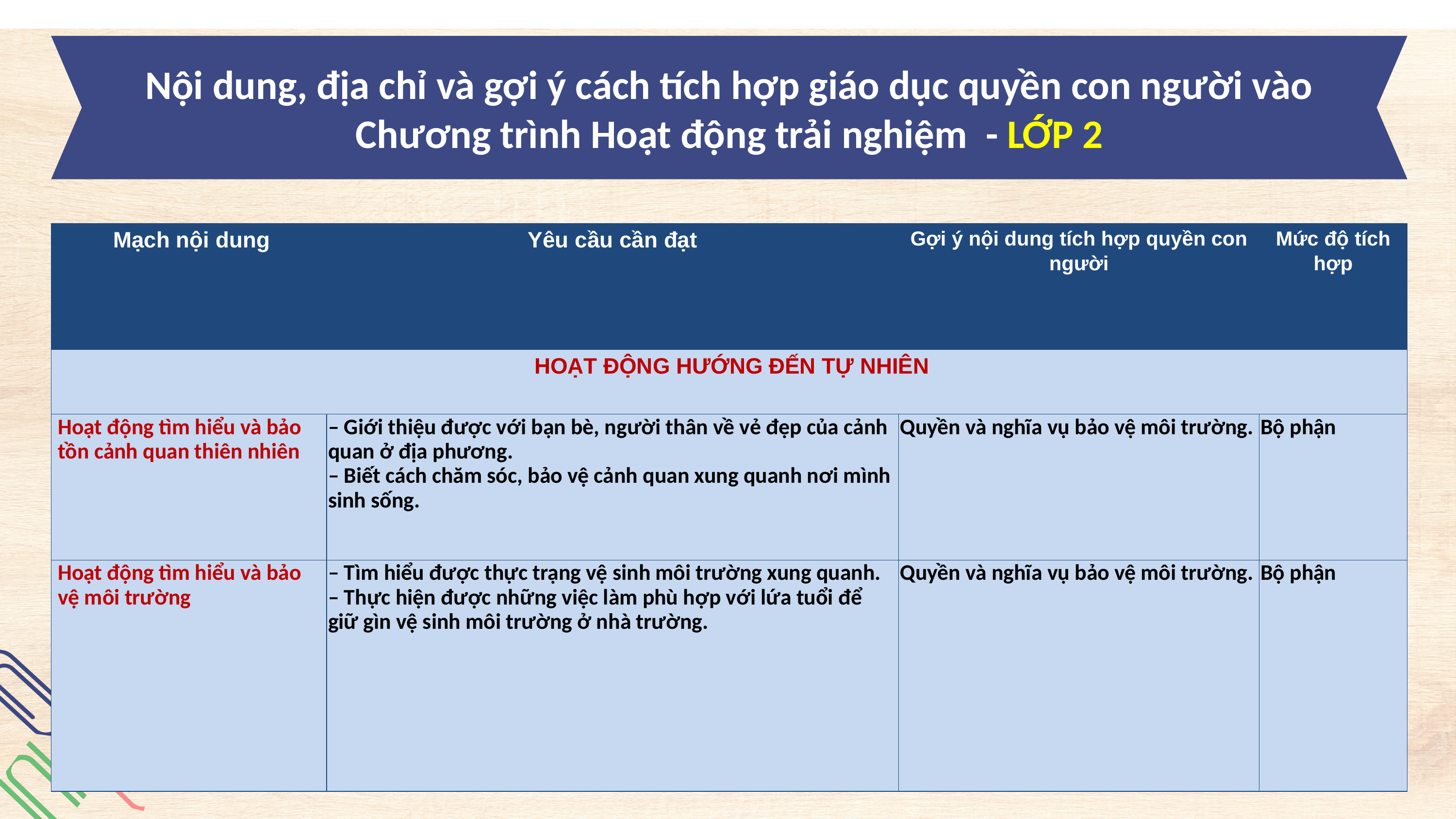

Nội dung, địa chỉ và gợi ý cách tích hợp giáo dục quyền con người vào Chương trình Hoạt động trải nghiệm  - LỚP 2
| Mạch nội dung | Yêu cầu cần đạt | Gợi ý nội dung tích hợp quyền con người | Mức độ tích hợp |
| --- | --- | --- | --- |
| HOẠT ĐỘNG HƯỚNG ĐẾN TỰ NHIÊN |  |  |  |
| Hoạt động tìm hiểu và bảo tồn cảnh quan thiên nhiên | – Giới thiệu được với bạn bè, người thân về vẻ đẹp của cảnh quan ở địa phương. – Biết cách chăm sóc, bảo vệ cảnh quan xung quanh nơi mình sinh sống. | Quyền và nghĩa vụ bảo vệ môi trường. | Bộ phận |
| Hoạt động tìm hiểu và bảo vệ môi trường | – Tìm hiểu được thực trạng vệ sinh môi trường xung quanh. – Thực hiện được những việc làm phù hợp với lứa tuổi để giữ gìn vệ sinh môi trường ở nhà trường. | Quyền và nghĩa vụ bảo vệ môi trường. | Bộ phận |